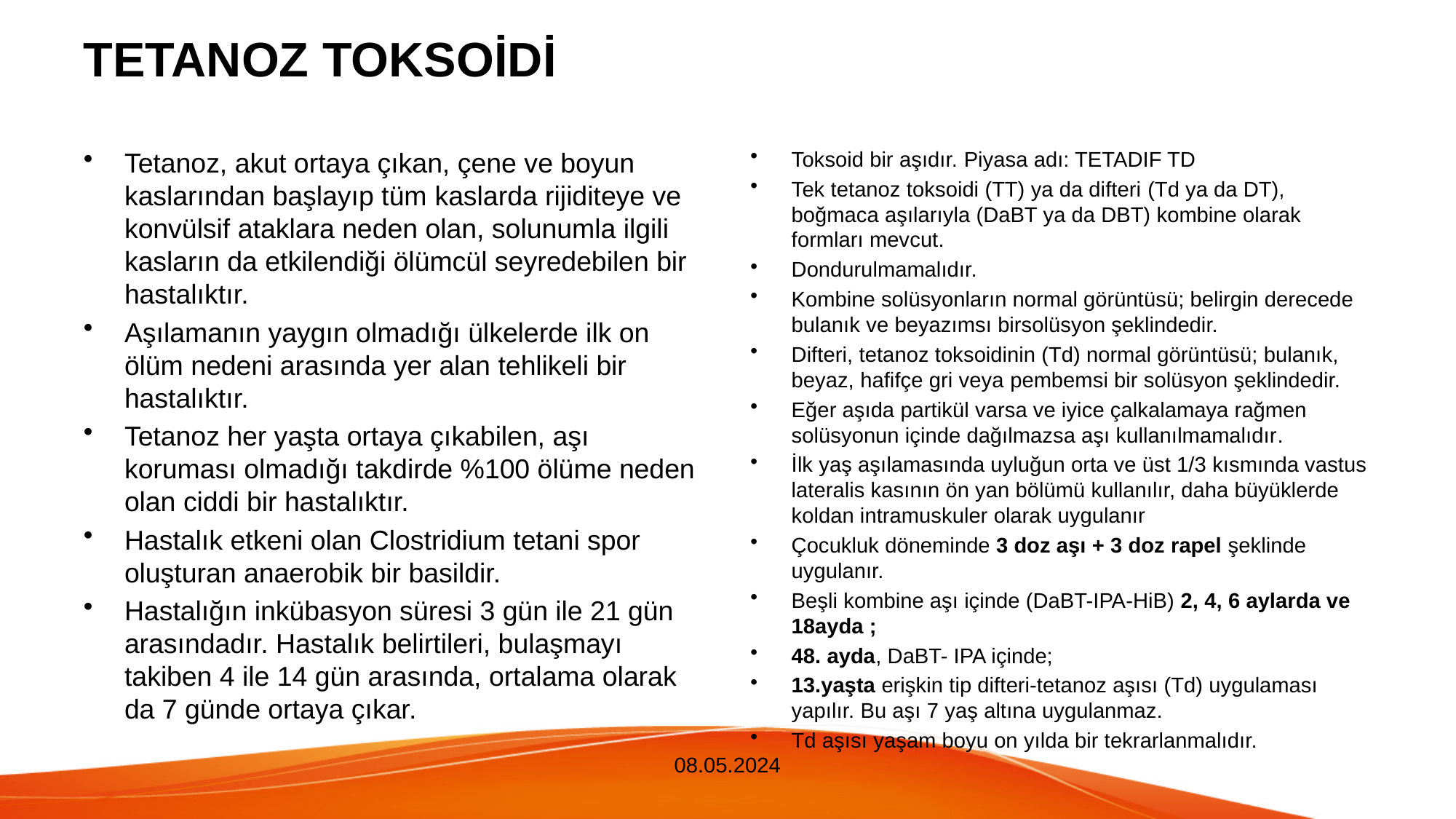

# TETANOZ TOKSOİDİ
Tetanoz, akut ortaya çıkan, çene ve boyun kaslarından başlayıp tüm kaslarda rijiditeye ve konvülsif ataklara neden olan, solunumla ilgili kasların da etkilendiği ölümcül seyredebilen bir hastalıktır.
Aşılamanın yaygın olmadığı ülkelerde ilk on ölüm nedeni arasında yer alan tehlikeli bir hastalıktır.
Tetanoz her yaşta ortaya çıkabilen, aşı koruması olmadığı takdirde %100 ölüme neden olan ciddi bir hastalıktır.
Hastalık etkeni olan Clostridium tetani spor oluşturan anaerobik bir basildir.
Hastalığın inkübasyon süresi 3 gün ile 21 gün arasındadır. Hastalık belirtileri, bulaşmayı takiben 4 ile 14 gün arasında, ortalama olarak da 7 günde ortaya çıkar.
Toksoid bir aşıdır. Piyasa adı: TETADIF TD
Tek tetanoz toksoidi (TT) ya da difteri (Td ya da DT), boğmaca aşılarıyla (DaBT ya da DBT) kombine olarak formları mevcut.
Dondurulmamalıdır.
Kombine solüsyonların normal görüntüsü; belirgin derecede bulanık ve beyazımsı birsolüsyon şeklindedir.
Difteri, tetanoz toksoidinin (Td) normal görüntüsü; bulanık, beyaz, hafifçe gri veya pembemsi bir solüsyon şeklindedir.
Eğer aşıda partikül varsa ve iyice çalkalamaya rağmen solüsyonun içinde dağılmazsa aşı kullanılmamalıdır.
İlk yaş aşılamasında uyluğun orta ve üst 1/3 kısmında vastus lateralis kasının ön yan bölümü kullanılır, daha büyüklerde koldan intramuskuler olarak uygulanır
Çocukluk döneminde 3 doz aşı + 3 doz rapel şeklinde uygulanır.
Beşli kombine aşı içinde (DaBT-IPA-HiB) 2, 4, 6 aylarda ve 18ayda ;
48. ayda, DaBT- IPA içinde;
13.yaşta erişkin tip difteri-tetanoz aşısı (Td) uygulaması yapılır. Bu aşı 7 yaş altına uygulanmaz.
Td aşısı yaşam boyu on yılda bir tekrarlanmalıdır.
08.05.2024